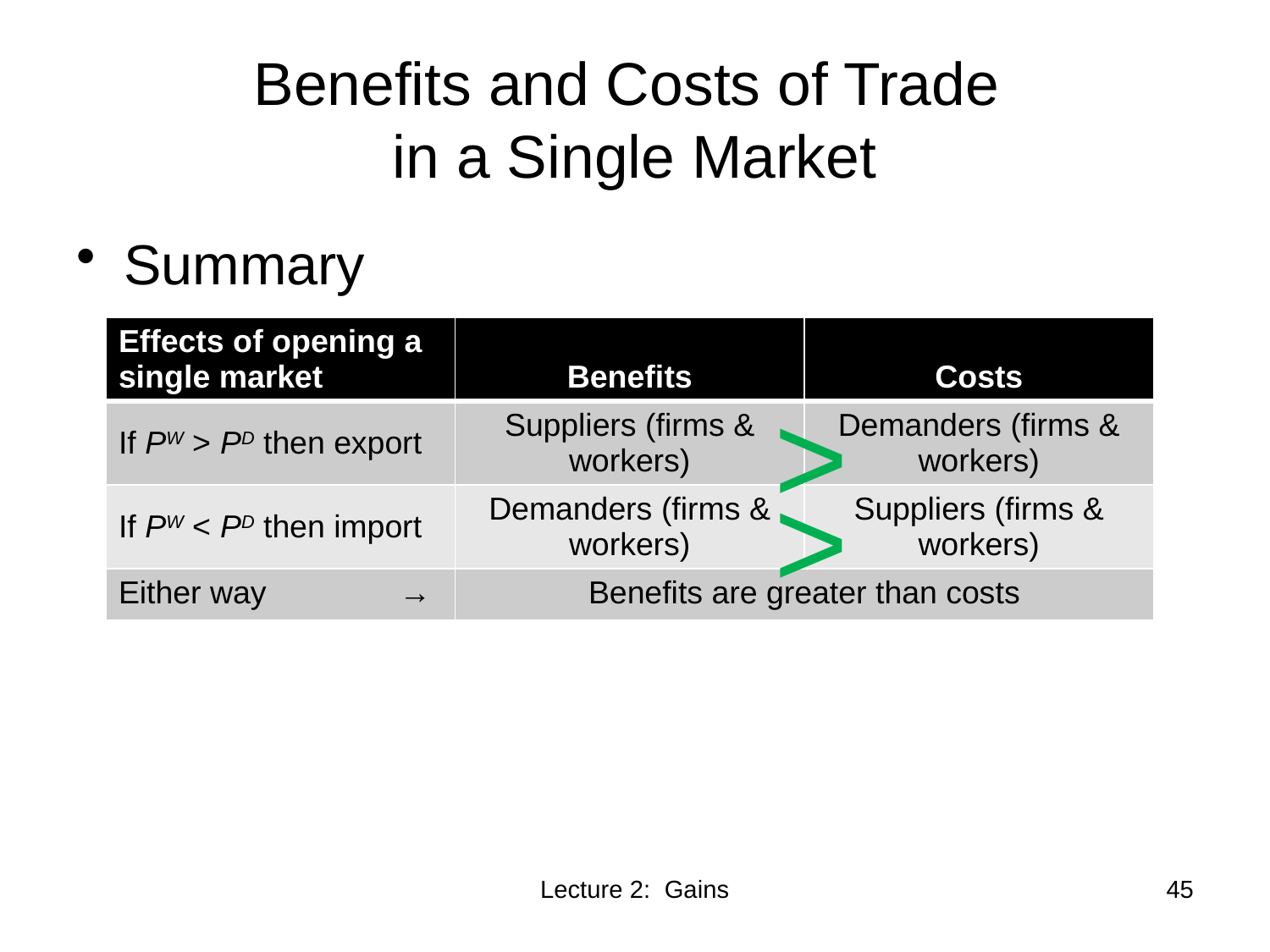

# Benefits and Costs of Trade in a Single Market
Summary

| Effects of opening a single market | Benefits | Costs |
| --- | --- | --- |
| If PW > PD then export | Suppliers (firms & workers) | Demanders (firms & workers) |
| If PW < PD then import | Demanders (firms & workers) | Suppliers (firms & workers) |
| Either way → | Benefits are greater than costs |  |
>
>
45
Lecture 2:  Gains